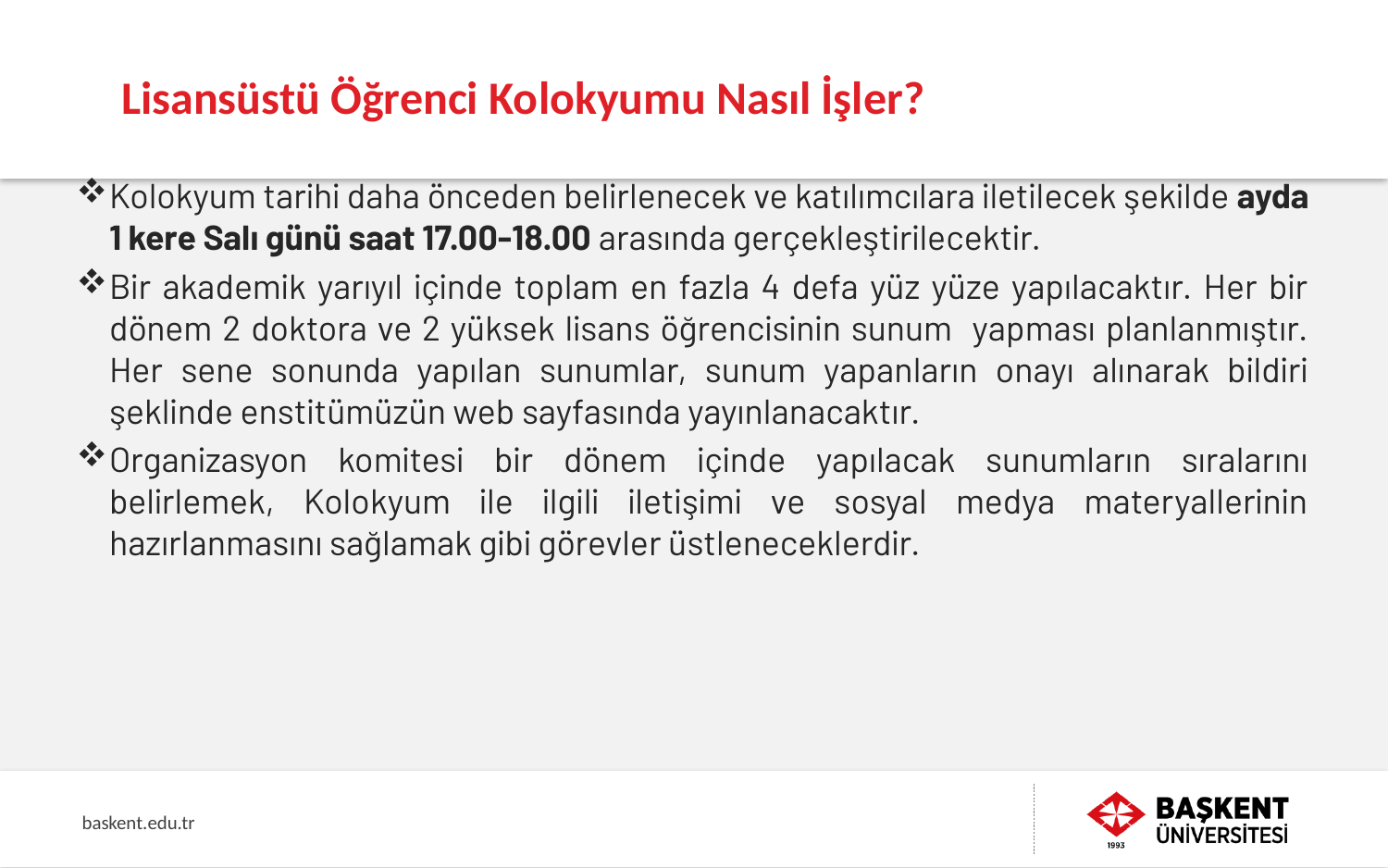

# Lisansüstü Öğrenci Kolokyumu Nasıl İşler?
Kolokyum tarihi daha önceden belirlenecek ve katılımcılara iletilecek şekilde ayda 1 kere Salı günü saat 17.00-18.00 arasında gerçekleştirilecektir.
Bir akademik yarıyıl içinde toplam en fazla 4 defa yüz yüze yapılacaktır. Her bir dönem 2 doktora ve 2 yüksek lisans öğrencisinin sunum  yapması planlanmıştır. Her sene sonunda yapılan sunumlar, sunum yapanların onayı alınarak bildiri şeklinde enstitümüzün web sayfasında yayınlanacaktır.
Organizasyon komitesi bir dönem içinde yapılacak sunumların sıralarını belirlemek, Kolokyum ile ilgili iletişimi ve sosyal medya materyallerinin hazırlanmasını sağlamak gibi görevler üstleneceklerdir.